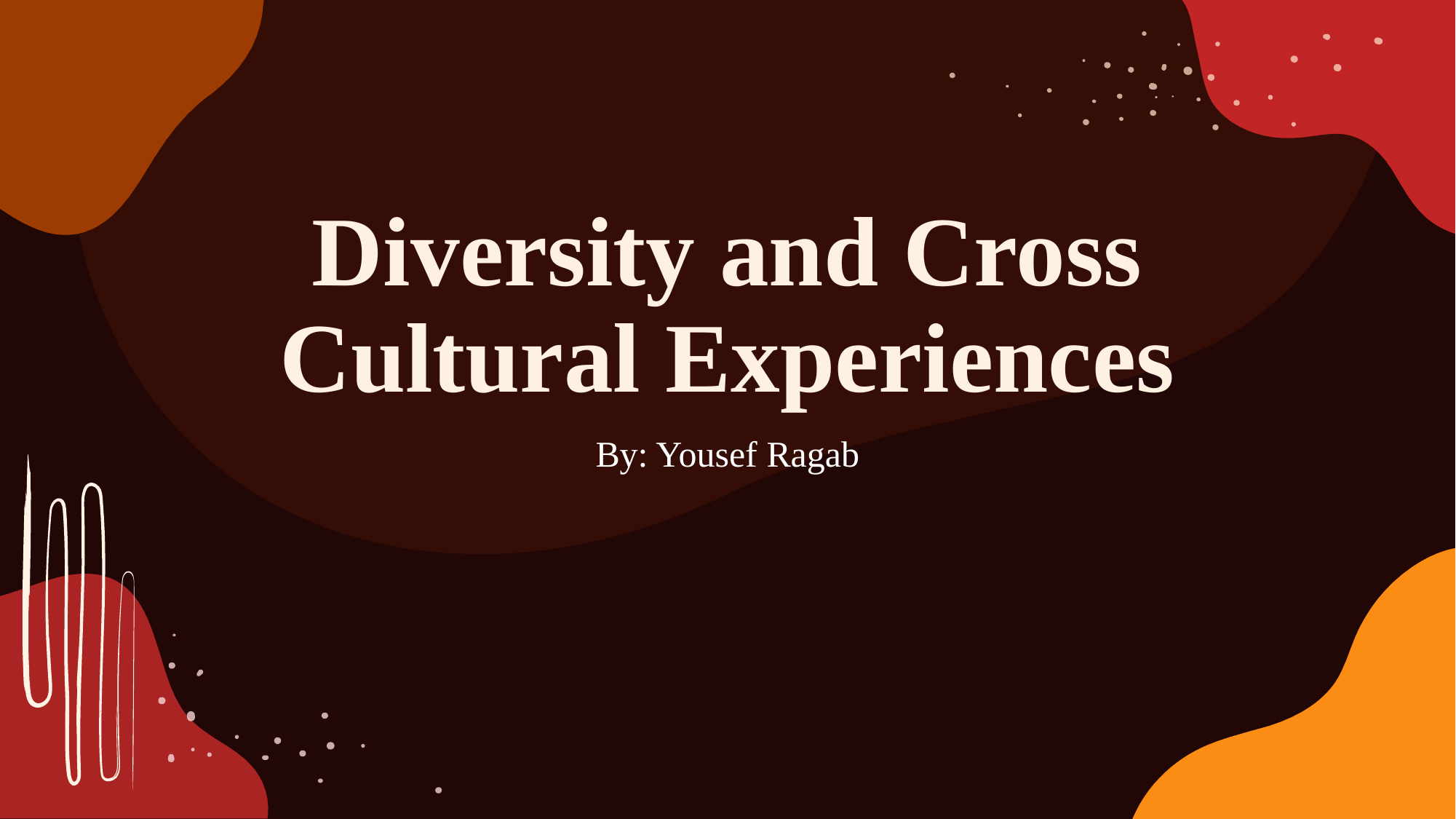

# Diversity and Cross Cultural Experiences
By: Yousef Ragab